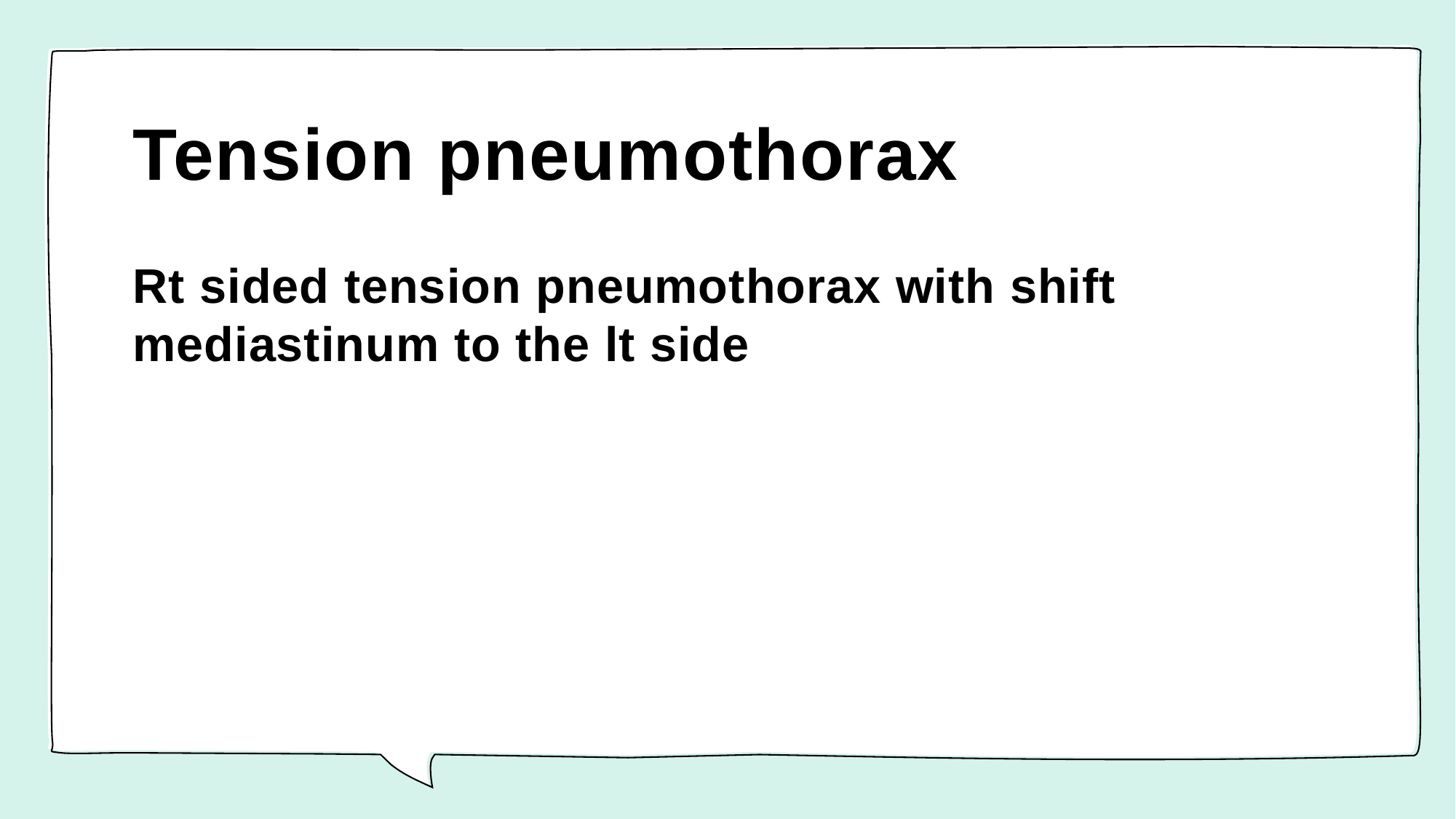

# Tension pneumothorax
Rt sided tension pneumothorax with shift mediastinum to the lt side